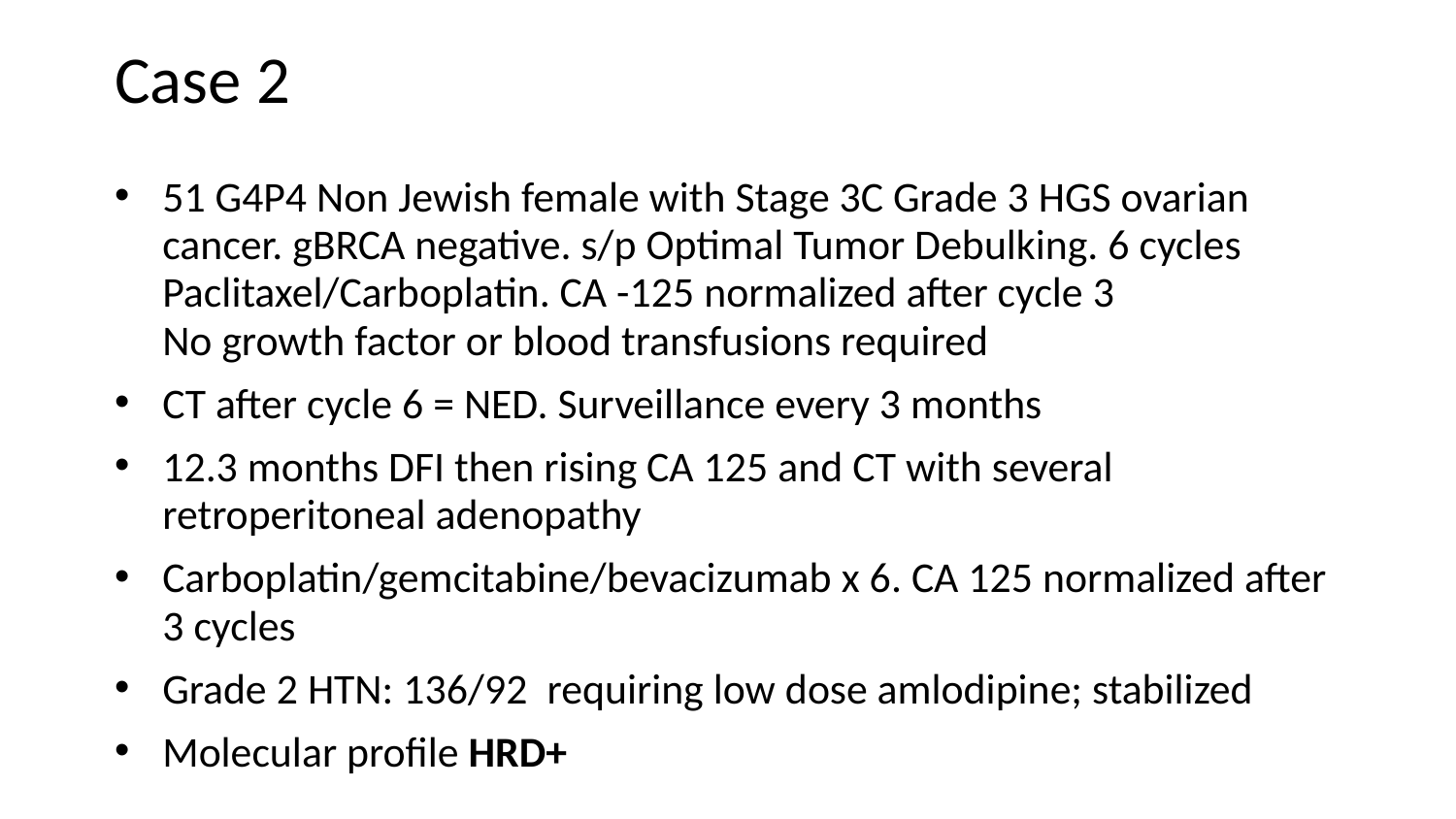

# Case 2
51 G4P4 Non Jewish female with Stage 3C Grade 3 HGS ovarian cancer. gBRCA negative. s/p Optimal Tumor Debulking. 6 cycles Paclitaxel/Carboplatin. CA -125 normalized after cycle 3
No growth factor or blood transfusions required
CT after cycle 6 = NED. Surveillance every 3 months
12.3 months DFI then rising CA 125 and CT with several retroperitoneal adenopathy
Carboplatin/gemcitabine/bevacizumab x 6. CA 125 normalized after
3 cycles
Grade 2 HTN: 136/92  requiring low dose amlodipine; stabilized
Molecular profile HRD+